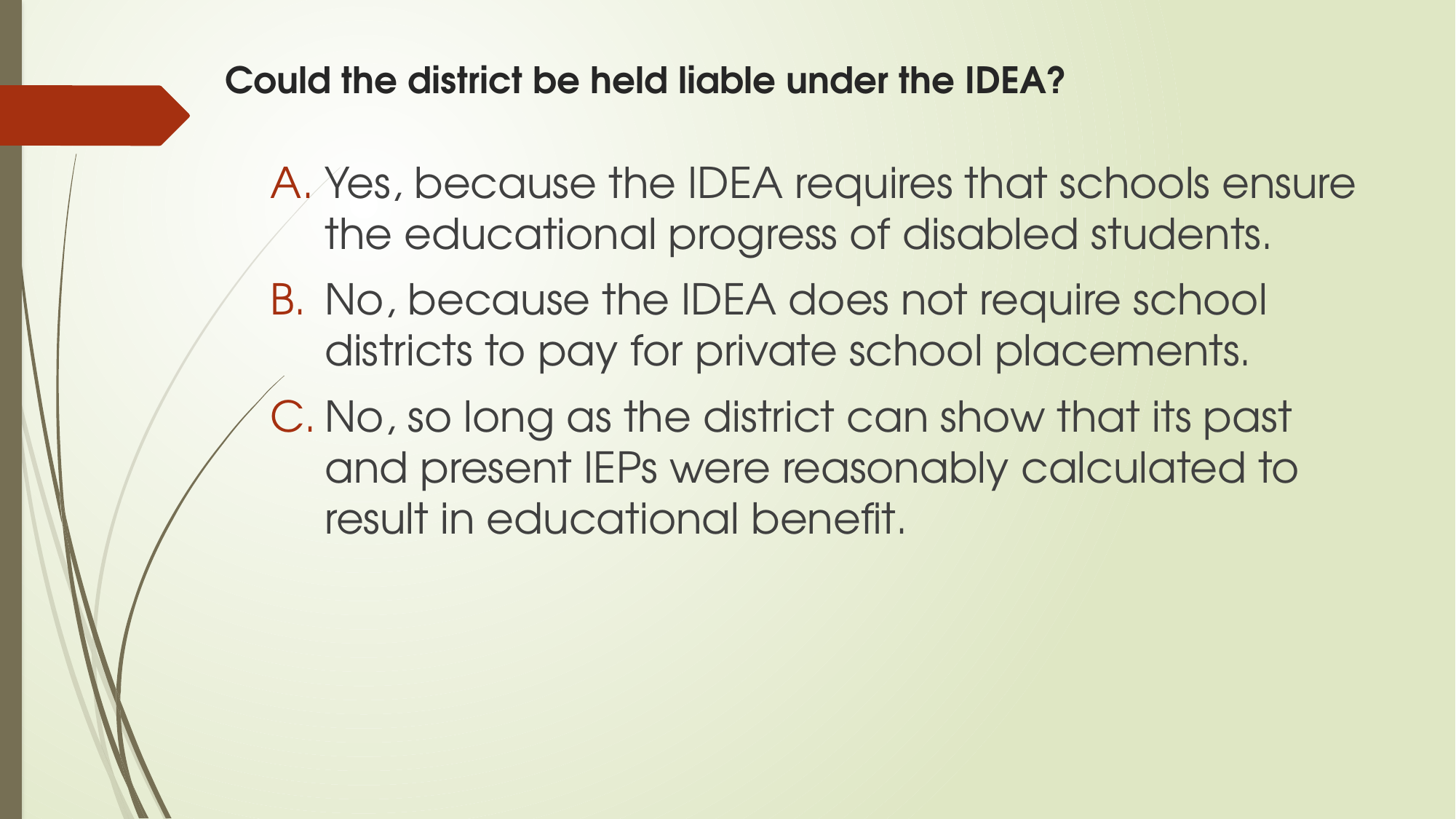

# Could the district be held liable under the IDEA?
Yes, because the IDEA requires that schools ensure the educational progress of disabled students.
No, because the IDEA does not require school districts to pay for private school placements.
No, so long as the district can show that its past and present IEPs were reasonably calculated to result in educational benefit.